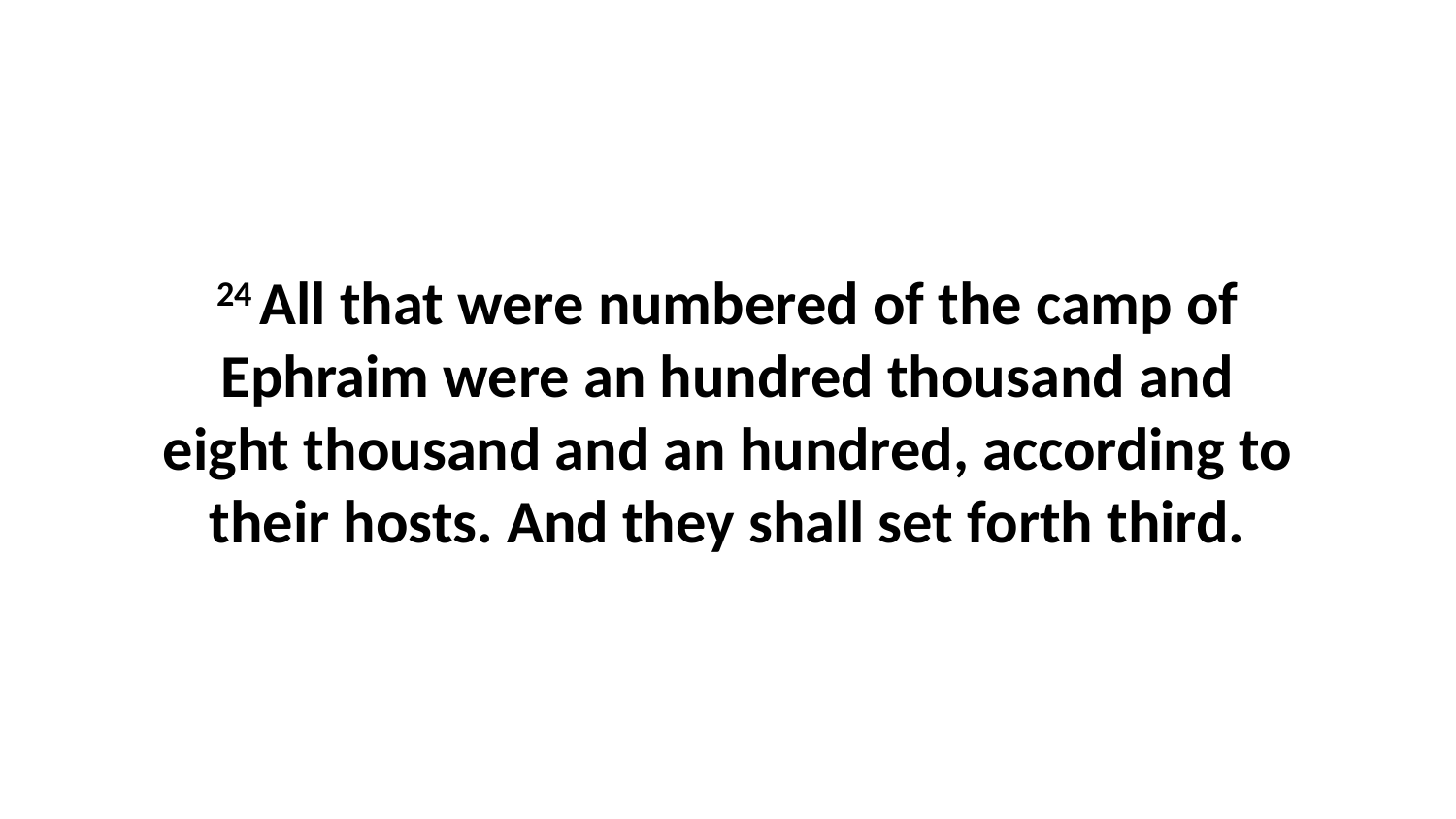

24 All that were numbered of the camp of Ephraim were an hundred thousand and eight thousand and an hundred, according to their hosts. And they shall set forth third.